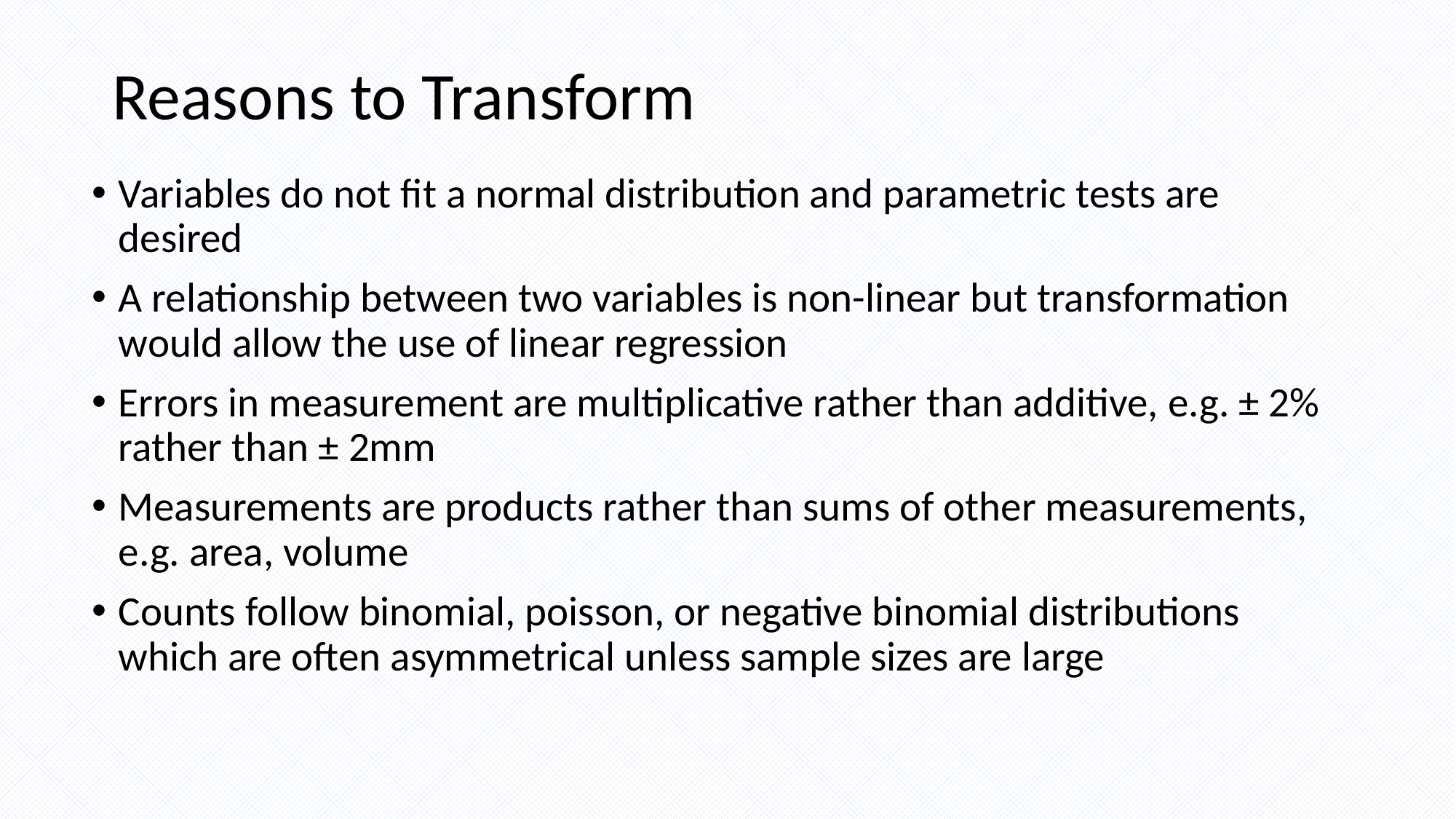

# Reasons to Transform
Variables do not fit a normal distribution and parametric tests are desired
A relationship between two variables is non-linear but transformation would allow the use of linear regression
Errors in measurement are multiplicative rather than additive, e.g. ± 2% rather than ± 2mm
Measurements are products rather than sums of other measurements, e.g. area, volume
Counts follow binomial, poisson, or negative binomial distributions which are often asymmetrical unless sample sizes are large